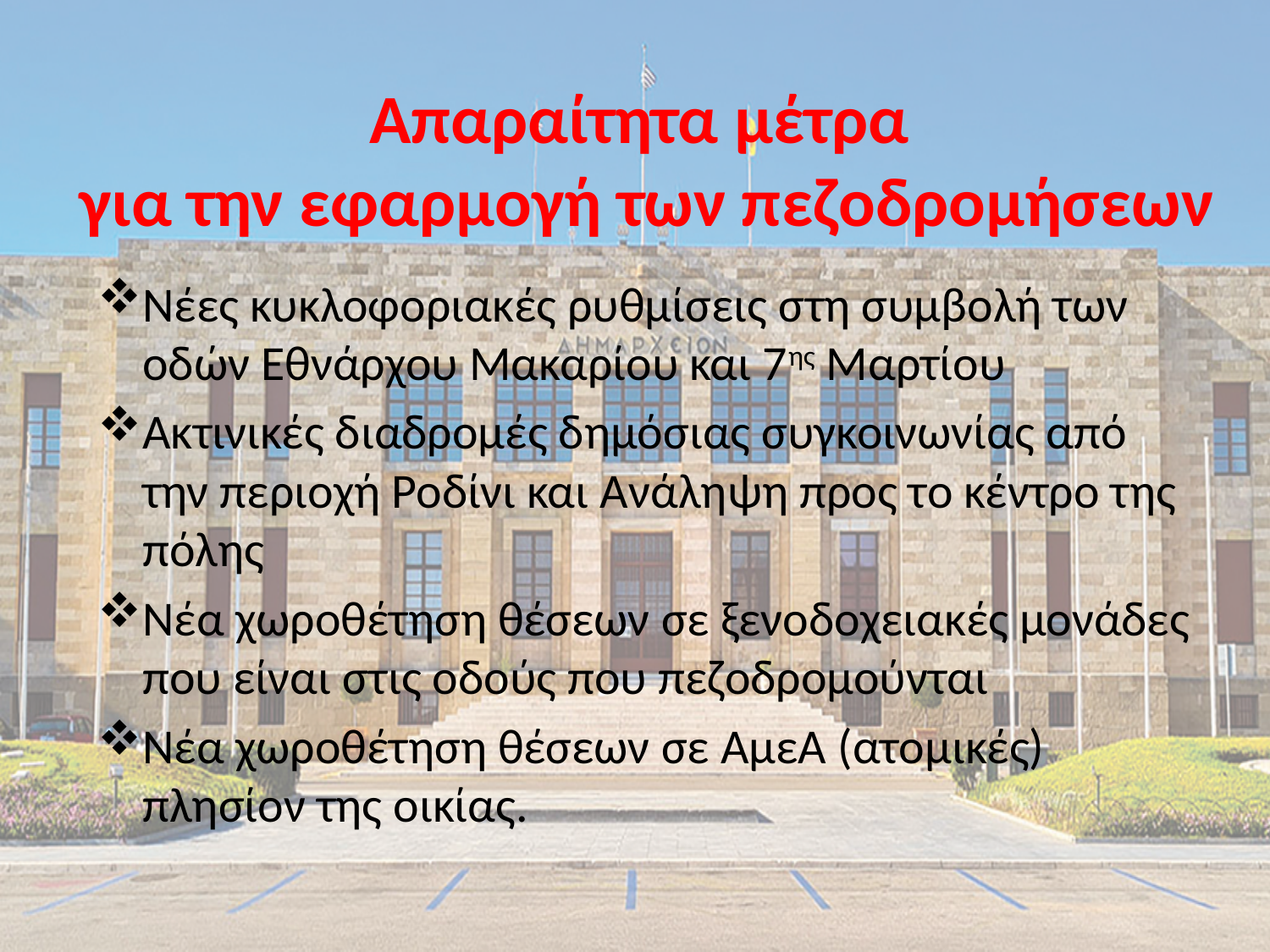

# Απαραίτητα μέτρα για την εφαρμογή των πεζοδρομήσεων
Νέες κυκλοφοριακές ρυθμίσεις στη συμβολή των οδών Εθνάρχου Μακαρίου και 7ης Μαρτίου
Ακτινικές διαδρομές δημόσιας συγκοινωνίας από την περιοχή Ροδίνι και Ανάληψη προς το κέντρο της πόλης
Νέα χωροθέτηση θέσεων σε ξενοδοχειακές μονάδες που είναι στις οδούς που πεζοδρομούνται
Νέα χωροθέτηση θέσεων σε ΑμεΑ (ατομικές) πλησίον της οικίας.